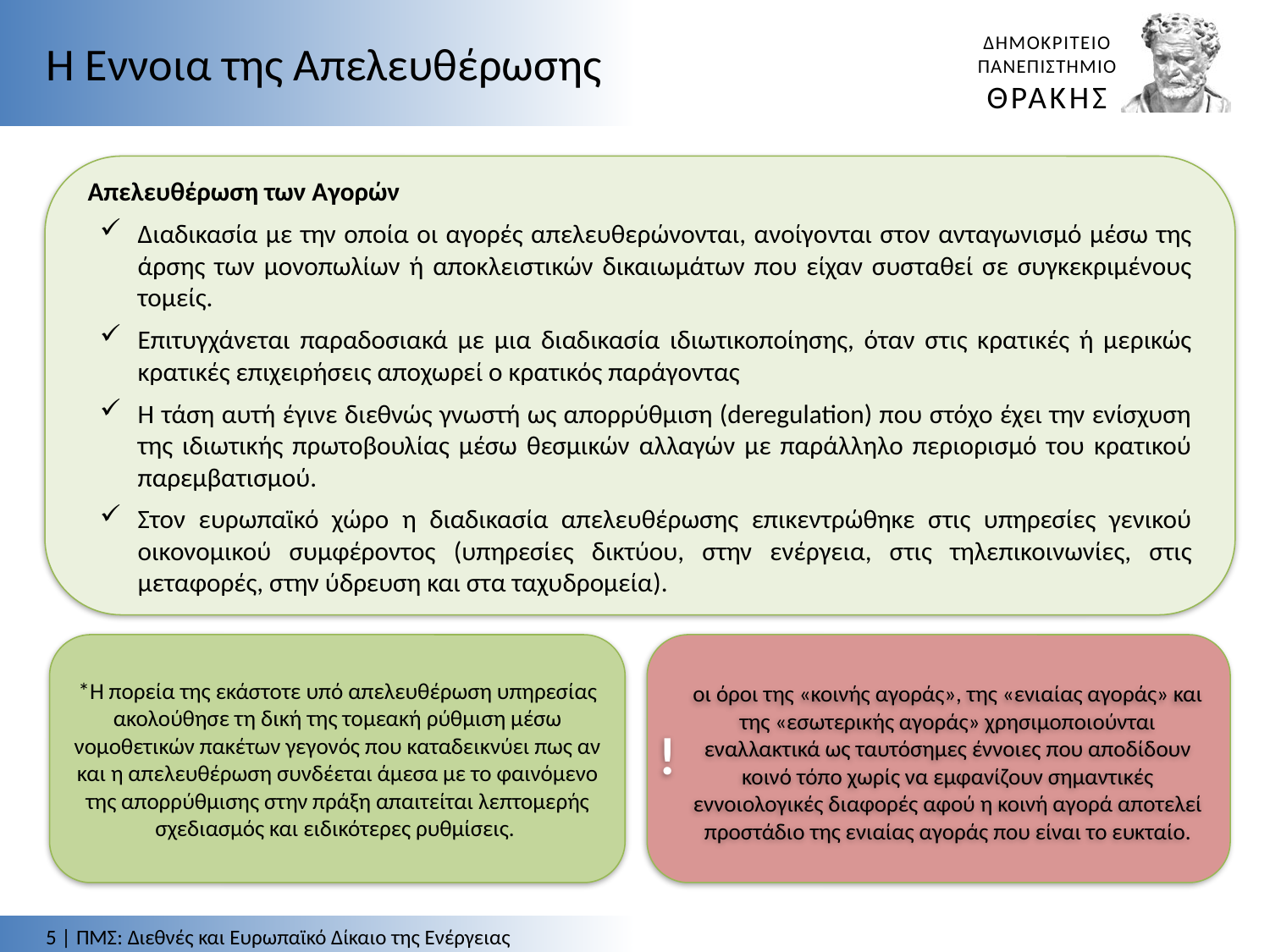

Η Έννοια της Απελευθέρωσης

Απελευθέρωση των Αγορών
Διαδικασία με την οποία οι αγορές απελευθερώνονται, ανοίγονται στον ανταγωνισμό μέσω της άρσης των μονοπωλίων ή αποκλειστικών δικαιωμάτων που είχαν συσταθεί σε συγκεκριμένους τομείς.
Επιτυγχάνεται παραδοσιακά με μια διαδικασία ιδιωτικοποίησης, όταν στις κρατικές ή μερικώς κρατικές επιχειρήσεις αποχωρεί ο κρατικός παράγοντας
Η τάση αυτή έγινε διεθνώς γνωστή ως απορρύθμιση (deregulation) που στόχο έχει την ενίσχυση της ιδιωτικής πρωτοβουλίας μέσω θεσμικών αλλαγών με παράλληλο περιορισμό του κρατικού παρεμβατισμού.
Στον ευρωπαϊκό χώρο η διαδικασία απελευθέρωσης επικεντρώθηκε στις υπηρεσίες γενικού οικονομικού συμφέροντος (υπηρεσίες δικτύου, στην ενέργεια, στις τηλεπικοινωνίες, στις μεταφορές, στην ύδρευση και στα ταχυδρομεία).

*Η πορεία της εκάστοτε υπό απελευθέρωση υπηρεσίας ακολούθησε τη δική της τομεακή ρύθμιση μέσω νομοθετικών πακέτων γεγονός που καταδεικνύει πως αν και η απελευθέρωση συνδέεται άμεσα με το φαινόμενο της απορρύθμισης στην πράξη απαιτείται λεπτομερής σχεδιασμός και ειδικότερες ρυθμίσεις.

οι όροι της «κοινής αγοράς», της «ενιαίας αγοράς» και της «εσωτερικής αγοράς» χρησιμοποιούνται εναλλακτικά ως ταυτόσημες έννοιες που αποδίδουν κοινό τόπο χωρίς να εμφανίζουν σημαντικές εννοιολογικές διαφορές αφού η κοινή αγορά αποτελεί προστάδιο της ενιαίας αγοράς που είναι το ευκταίο.
!